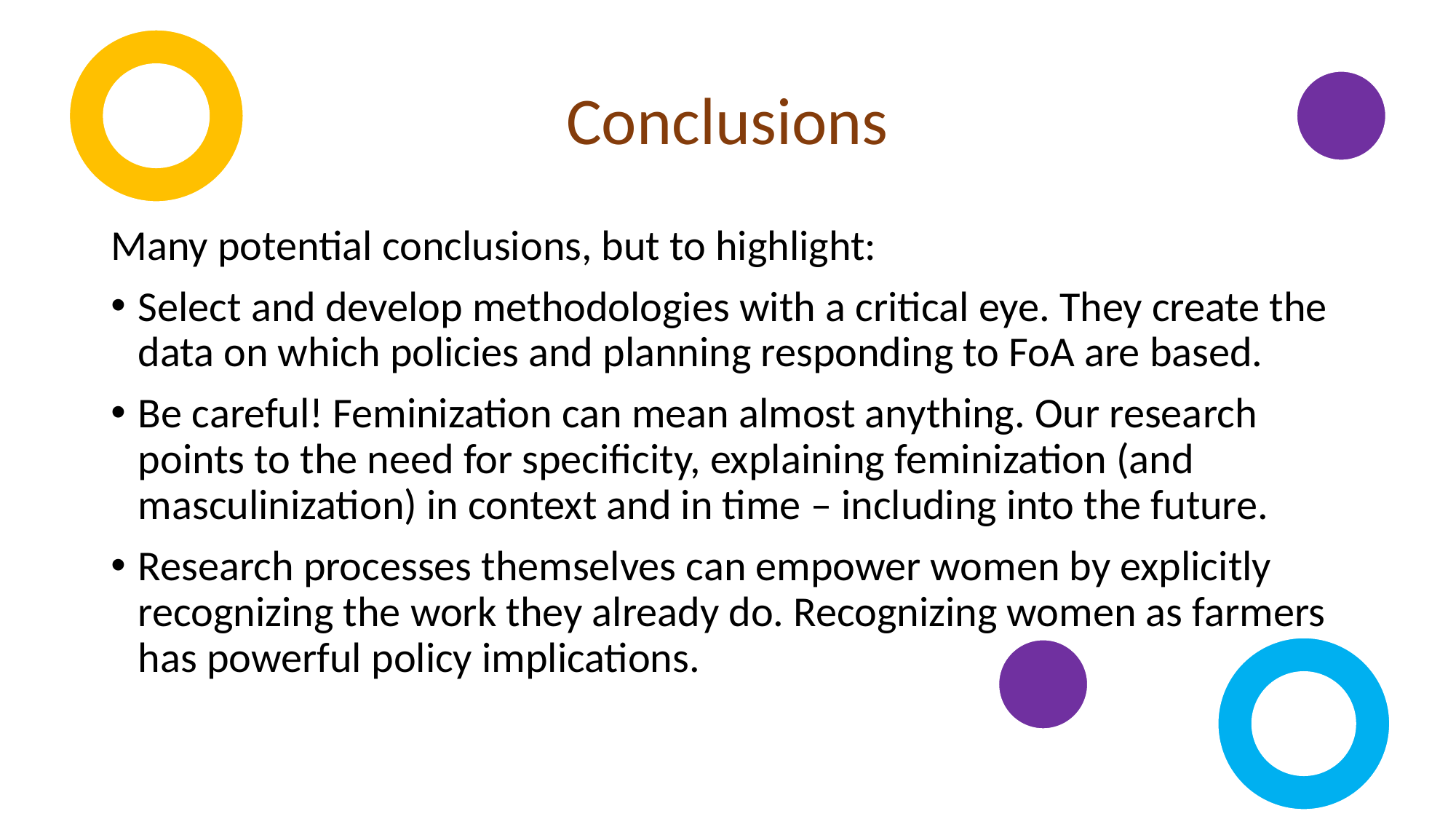

# Conclusions

Many potential conclusions, but to highlight:
Select and develop methodologies with a critical eye. They create the data on which policies and planning responding to FoA are based.
Be careful! Feminization can mean almost anything. Our research points to the need for specificity, explaining feminization (and masculinization) in context and in time – including into the future.
Research processes themselves can empower women by explicitly recognizing the work they already do. Recognizing women as farmers has powerful policy implications.